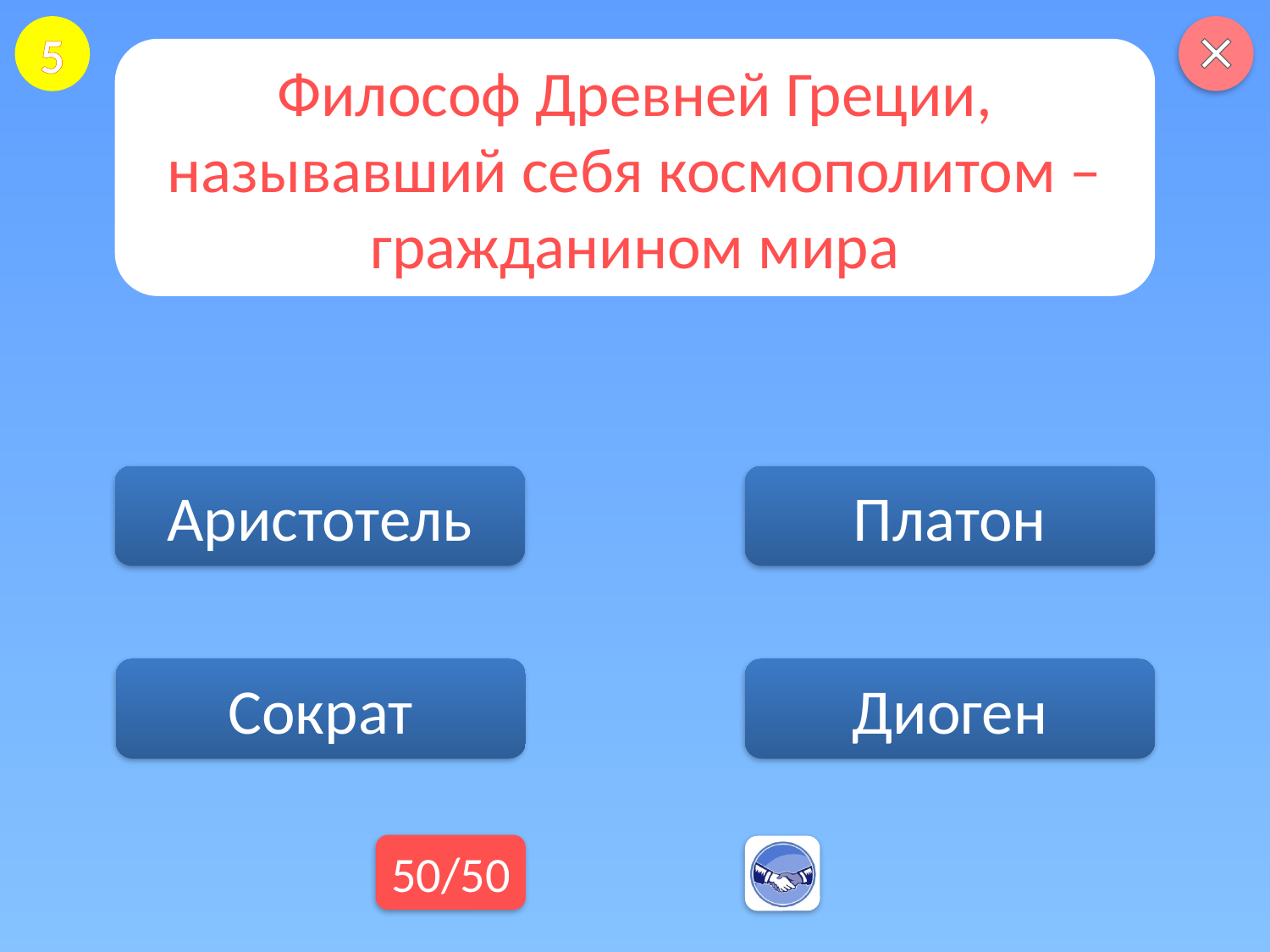

5
Философ Древней Греции, называвший себя космополитом – гражданином мира
Аристотель
Платон
Диоген
Сократ
50/50